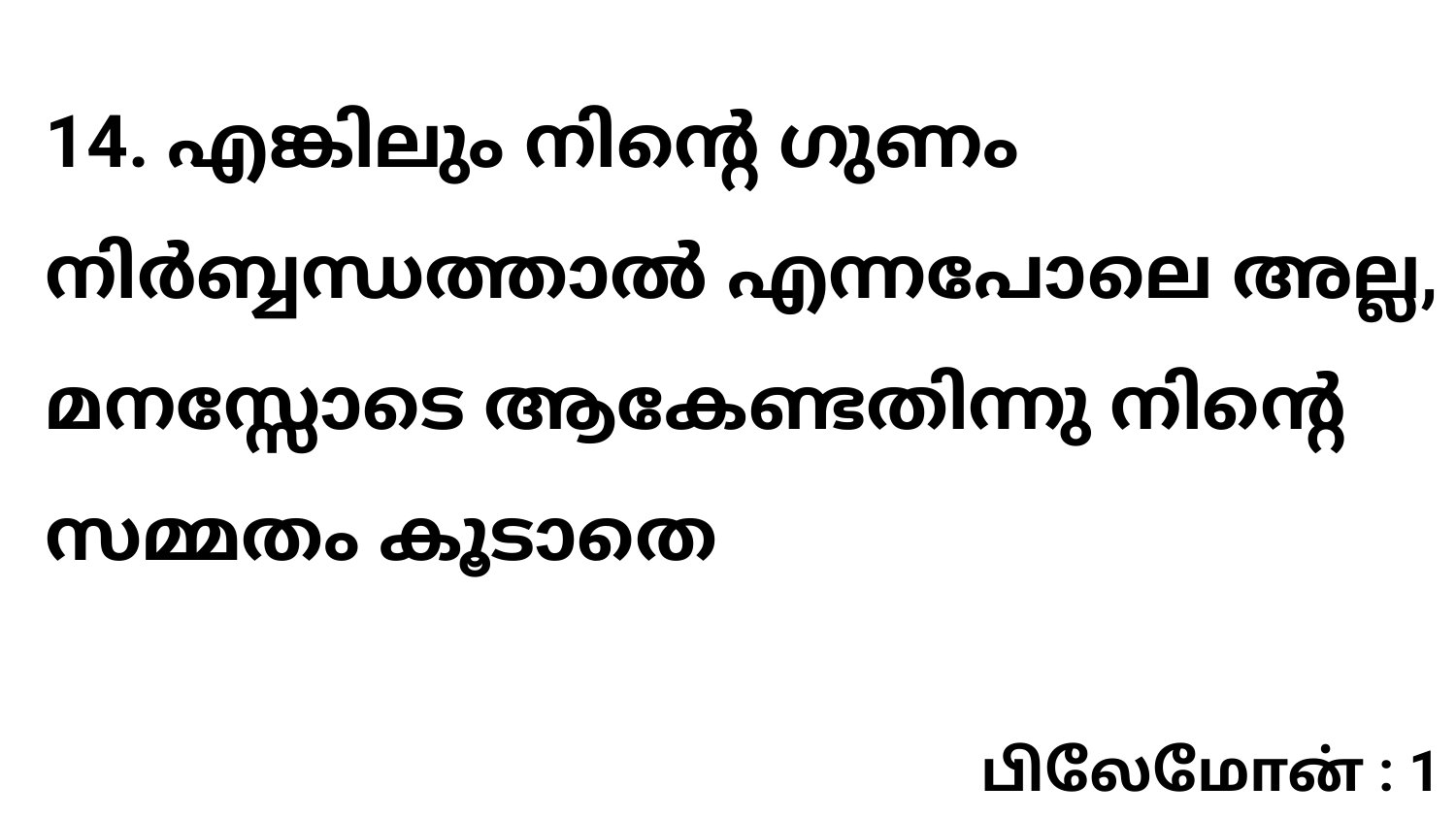

14. എങ്കിലും നിന്റെ ഗുണം നിർബ്ബന്ധത്താൽ എന്നപോലെ അല്ല, മനസ്സോടെ ആകേണ്ടതിന്നു നിന്റെ സമ്മതം കൂടാതെ
பிலேமோன் : 1